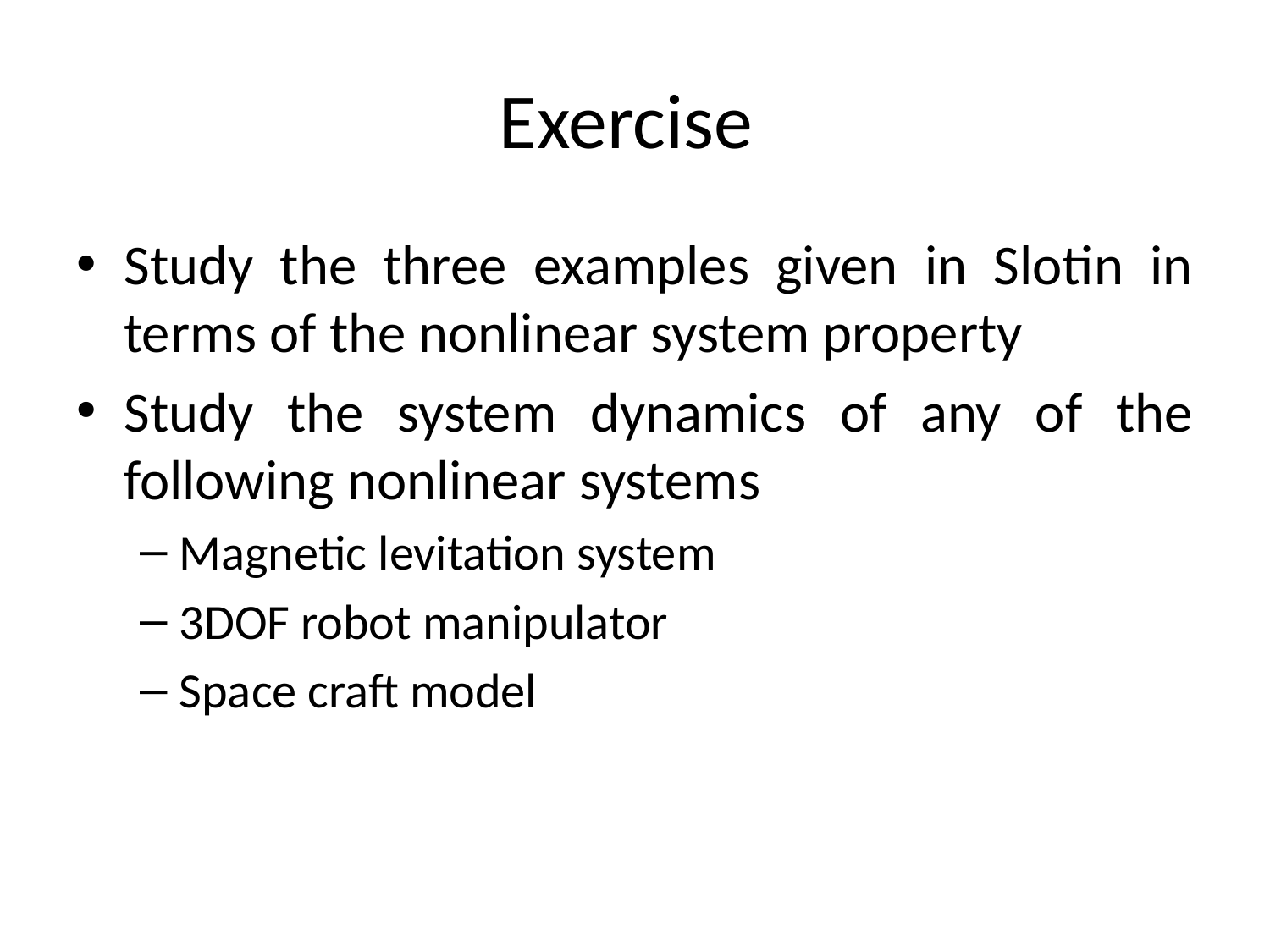

# Exercise
Study the three examples given in Slotin in terms of the nonlinear system property
Study the system dynamics of any of the following nonlinear systems
Magnetic levitation system
3DOF robot manipulator
Space craft model